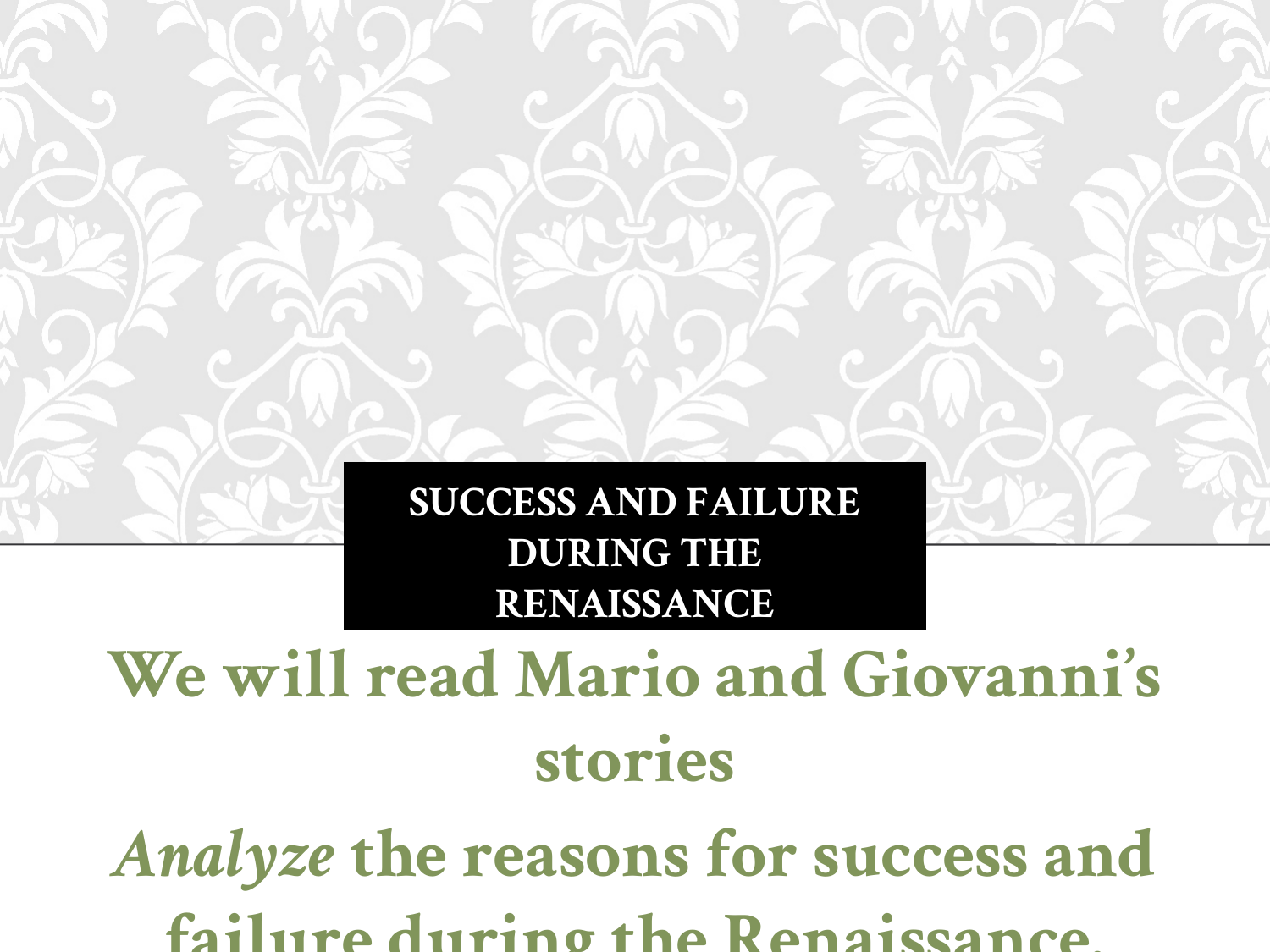

# Success and failure during the renaissance
We will read Mario and Giovanni’s stories
Analyze the reasons for success and failure during the Renaissance.